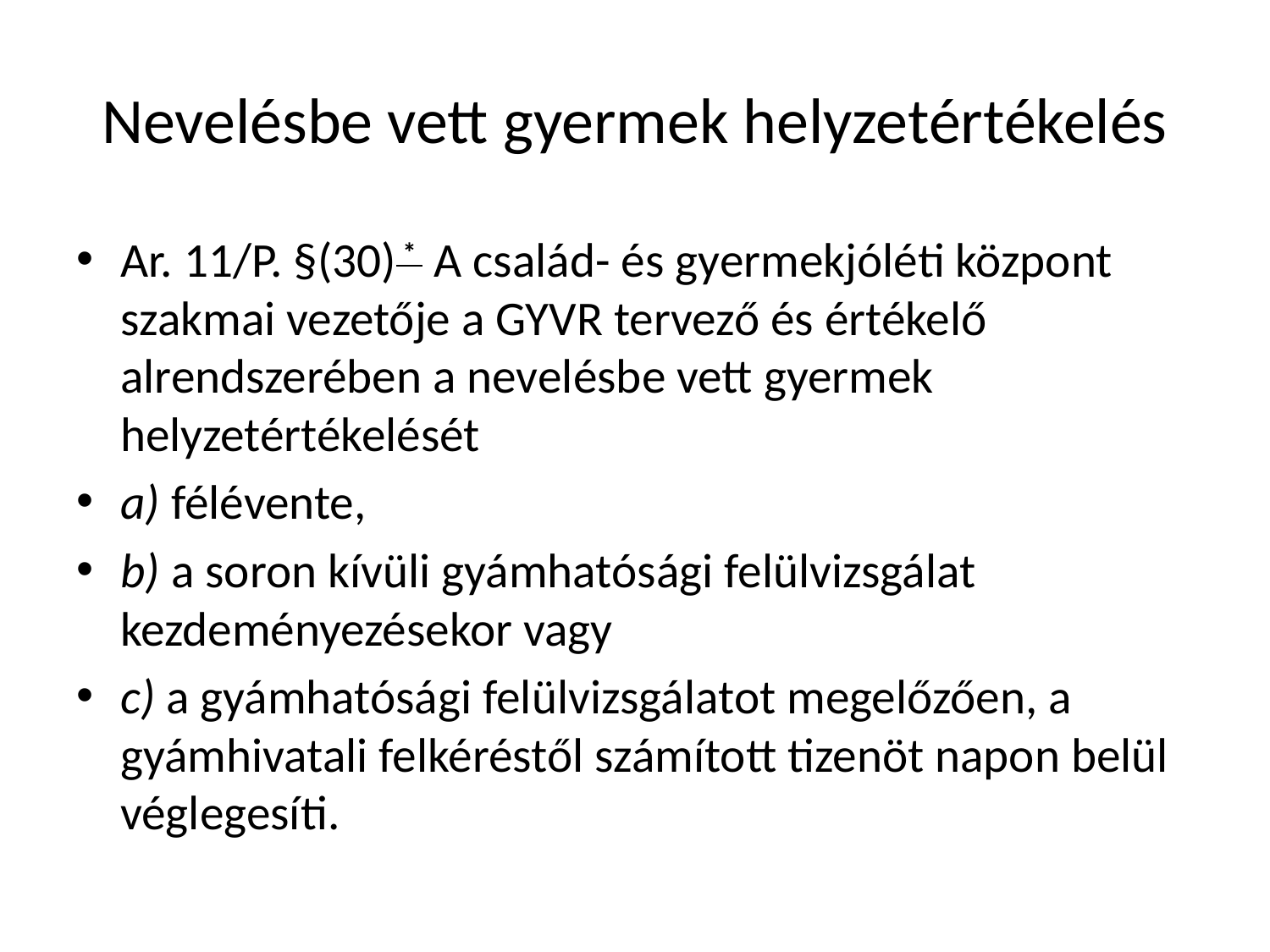

# Nevelésbe vett gyermek helyzetértékelés
Ar. 11/P. §(30) *  A család- és gyermekjóléti központ szakmai vezetője a GYVR tervező és értékelő alrendszerében a nevelésbe vett gyermek helyzetértékelését
a) félévente,
b) a soron kívüli gyámhatósági felülvizsgálat kezdeményezésekor vagy
c) a gyámhatósági felülvizsgálatot megelőzően, a gyámhivatali felkéréstől számított tizenöt napon belül véglegesíti.